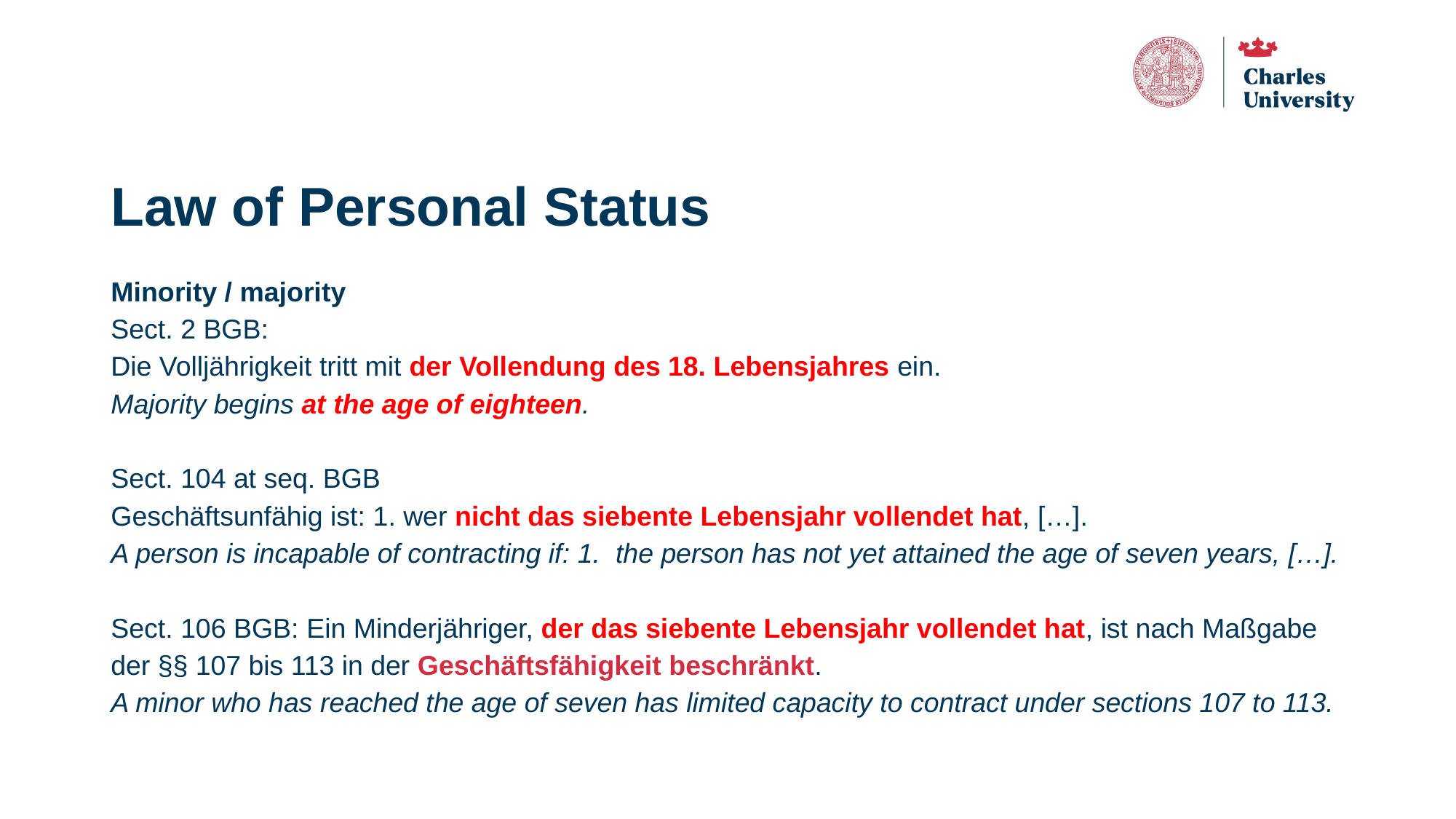

# Law of Personal Status
Minority / majority
Sect. 2 BGB:
Die Volljährigkeit tritt mit der Vollendung des 18. Lebensjahres ein.
Majority begins at the age of eighteen.

Sect. 104 at seq. BGB
Geschäftsunfähig ist: 1. wer nicht das siebente Lebensjahr vollendet hat, […].
A person is incapable of contracting if: 1.  the person has not yet attained the age of seven years, […].

Sect. 106 BGB: Ein Minderjähriger, der das siebente Lebensjahr vollendet hat, ist nach Maßgabe der §§ 107 bis 113 in der Geschäftsfähigkeit beschränkt.
A minor who has reached the age of seven has limited capacity to contract under sections 107 to 113.